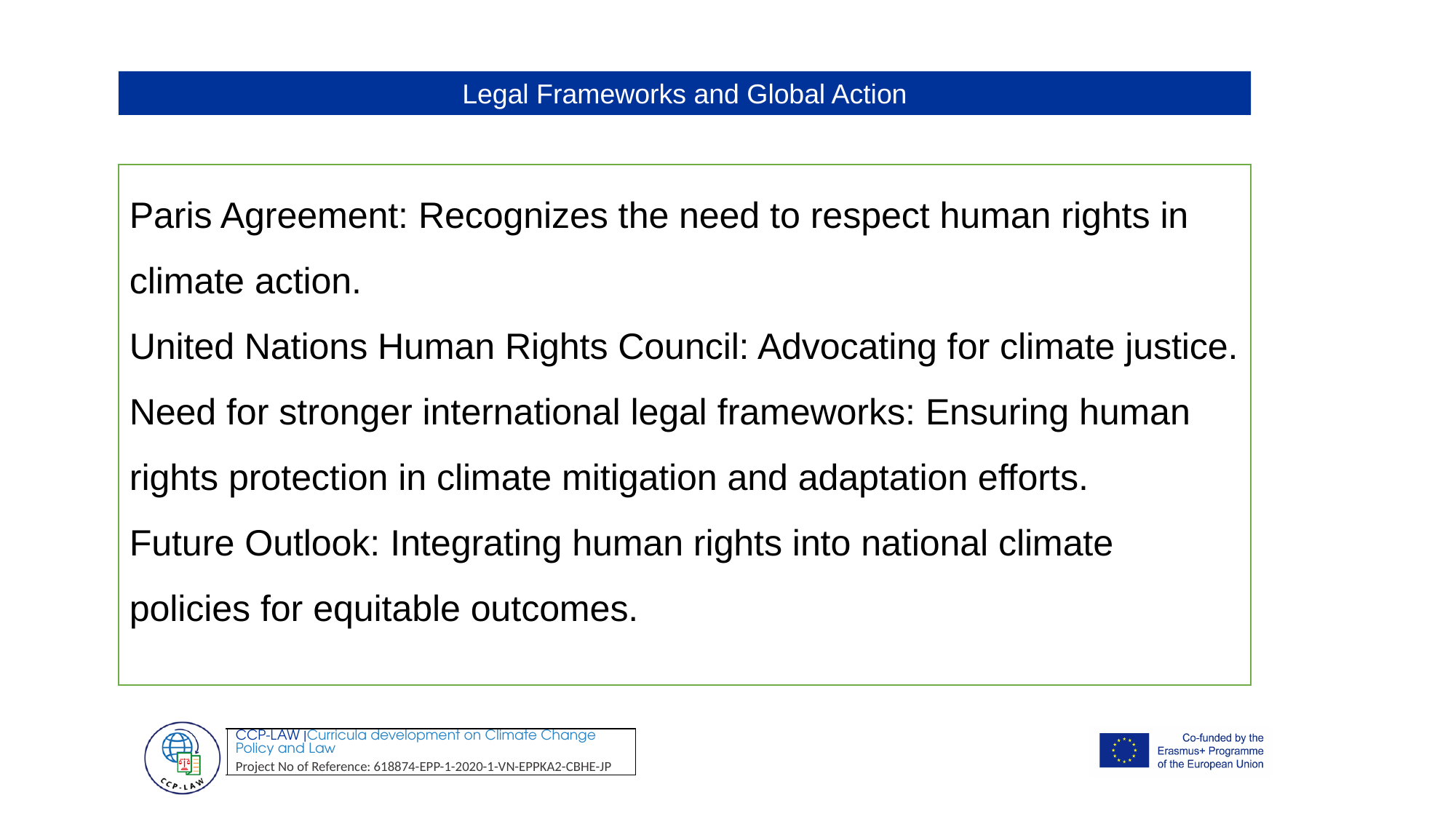

Legal Frameworks and Global Action
Paris Agreement: Recognizes the need to respect human rights in climate action.
United Nations Human Rights Council: Advocating for climate justice.
Need for stronger international legal frameworks: Ensuring human rights protection in climate mitigation and adaptation efforts.
Future Outlook: Integrating human rights into national climate policies for equitable outcomes.